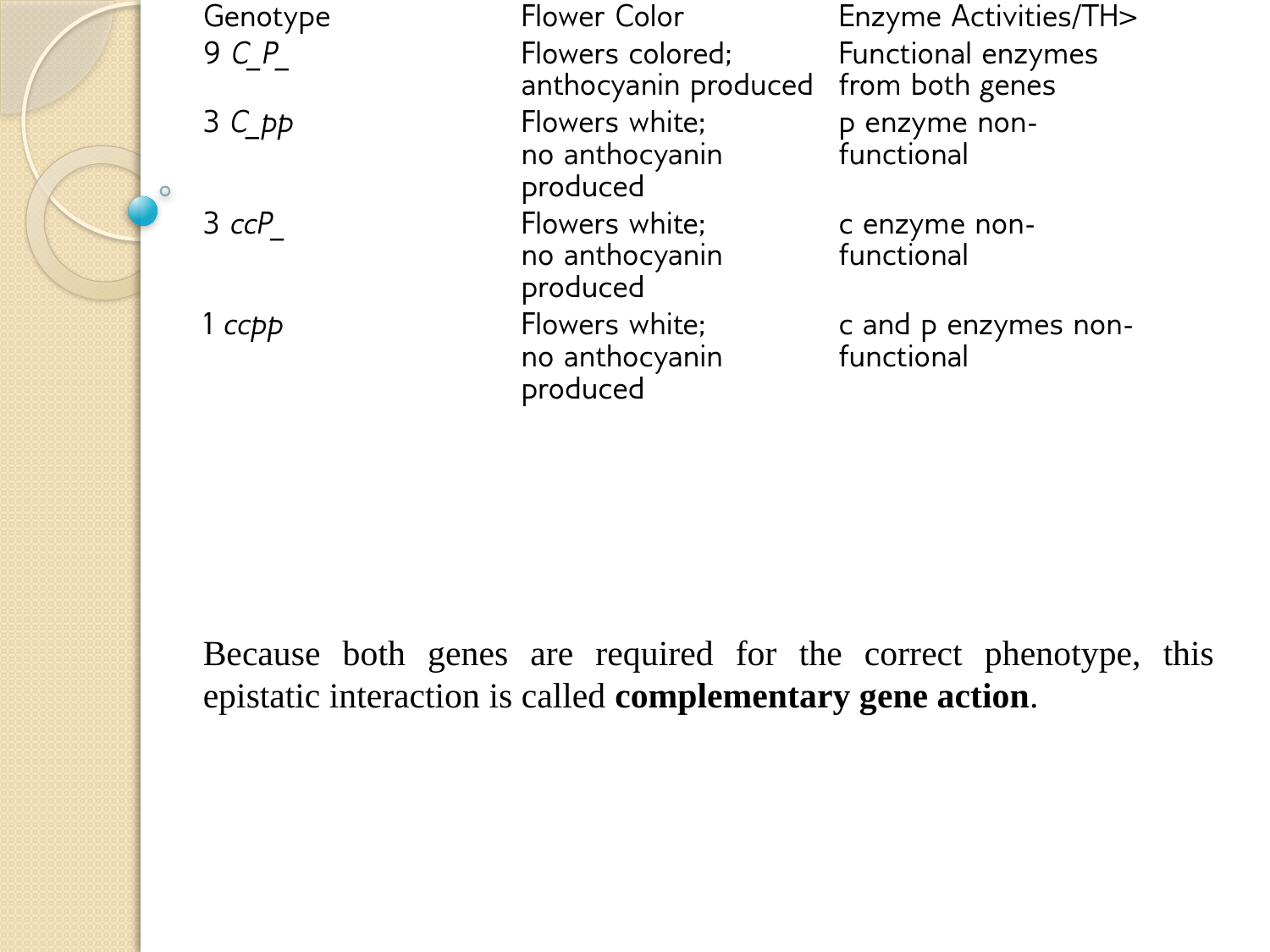

| Genotype | Flower Color | Enzyme Activities/TH> |
| --- | --- | --- |
| 9 C\_P\_ | Flowers colored; anthocyanin produced | Functional enzymes from both genes |
| 3 C\_pp | Flowers white; no anthocyanin produced | p enzyme non-functional |
| 3 ccP\_ | Flowers white; no anthocyanin produced | c enzyme non-functional |
| 1 ccpp | Flowers white; no anthocyanin produced | c and p enzymes non-functional |
Because both genes are required for the correct phenotype, this epistatic interaction is called complementary gene action.